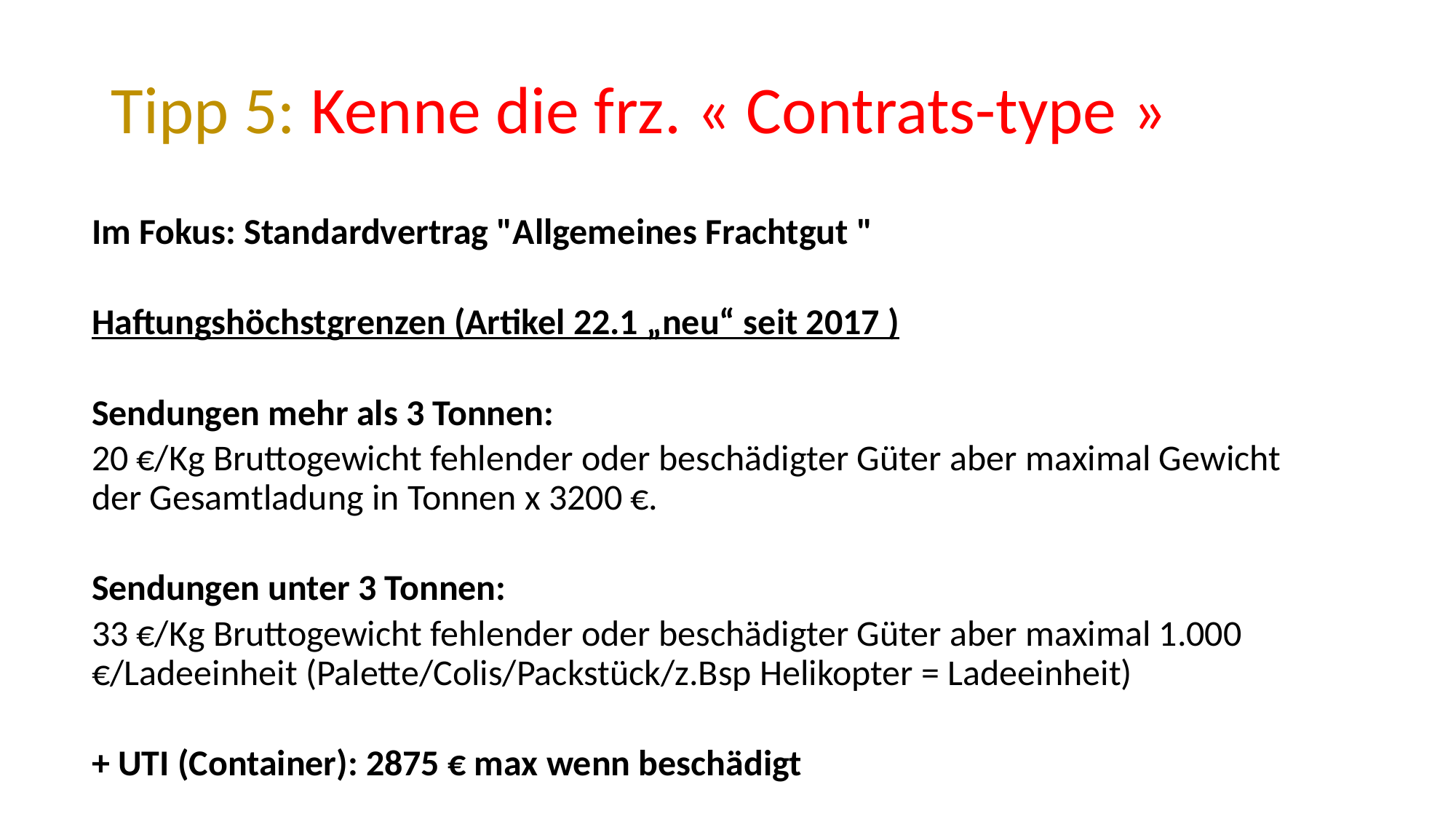

# Tipp 5: Kenne die frz. « Contrats-type »

Im Fokus: Standardvertrag "Allgemeines Frachtgut "

Haftungshöchstgrenzen (Artikel 22.1 „neu“ seit 2017 )

Sendungen mehr als 3 Tonnen:
20 €/Kg Bruttogewicht fehlender oder beschädigter Güter aber maximal Gewicht der Gesamtladung in Tonnen x 3200 €.

Sendungen unter 3 Tonnen:
33 €/Kg Bruttogewicht fehlender oder beschädigter Güter aber maximal 1.000 €/Ladeeinheit (Palette/Colis/Packstück/z.Bsp Helikopter = Ladeeinheit)

+ UTI (Container): 2875 € max wenn beschädigt